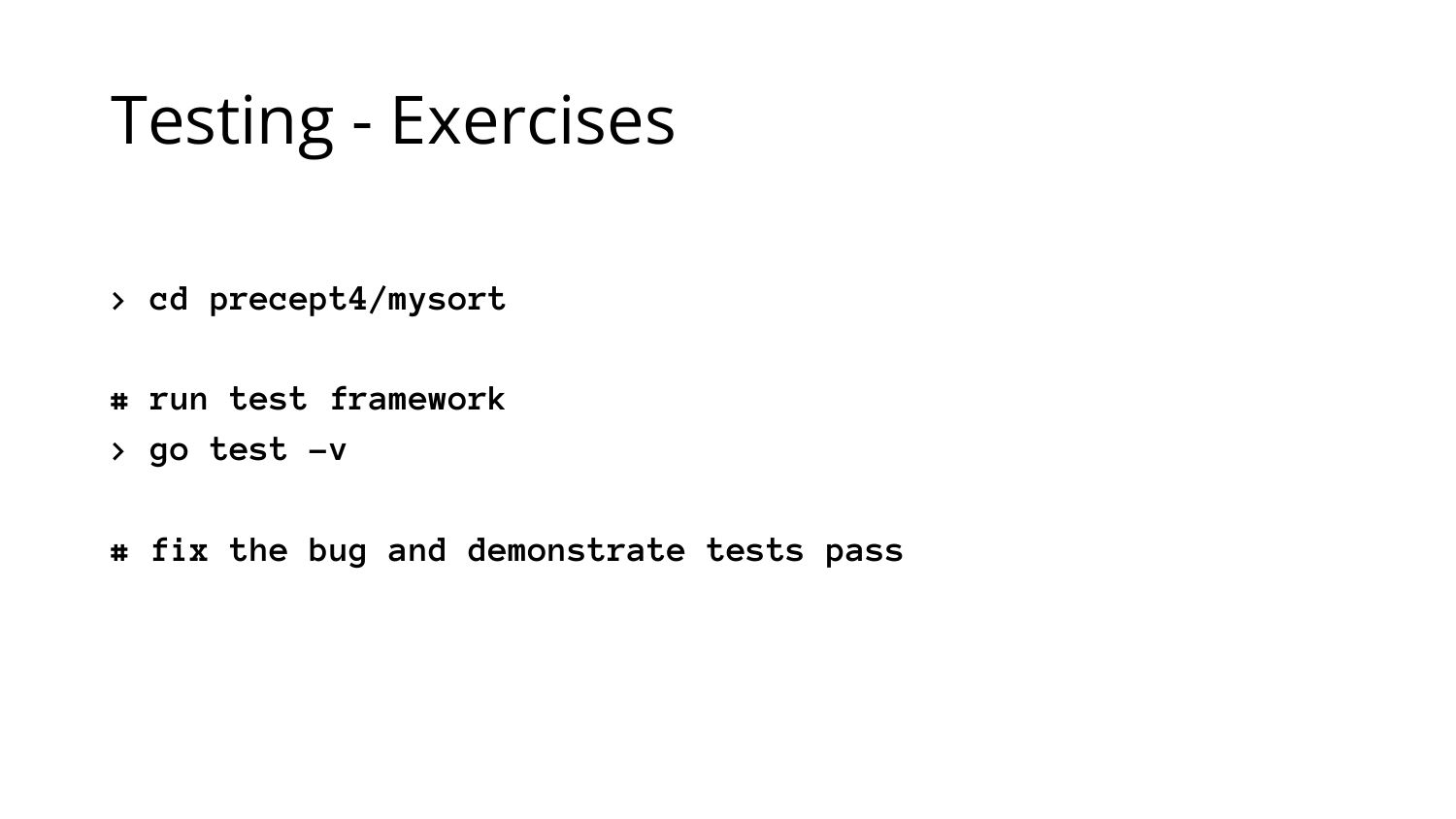

# Testing - Exercises

> cd precept4/mysort

# run test framework
> go test -v

# fix the bug and demonstrate tests pass